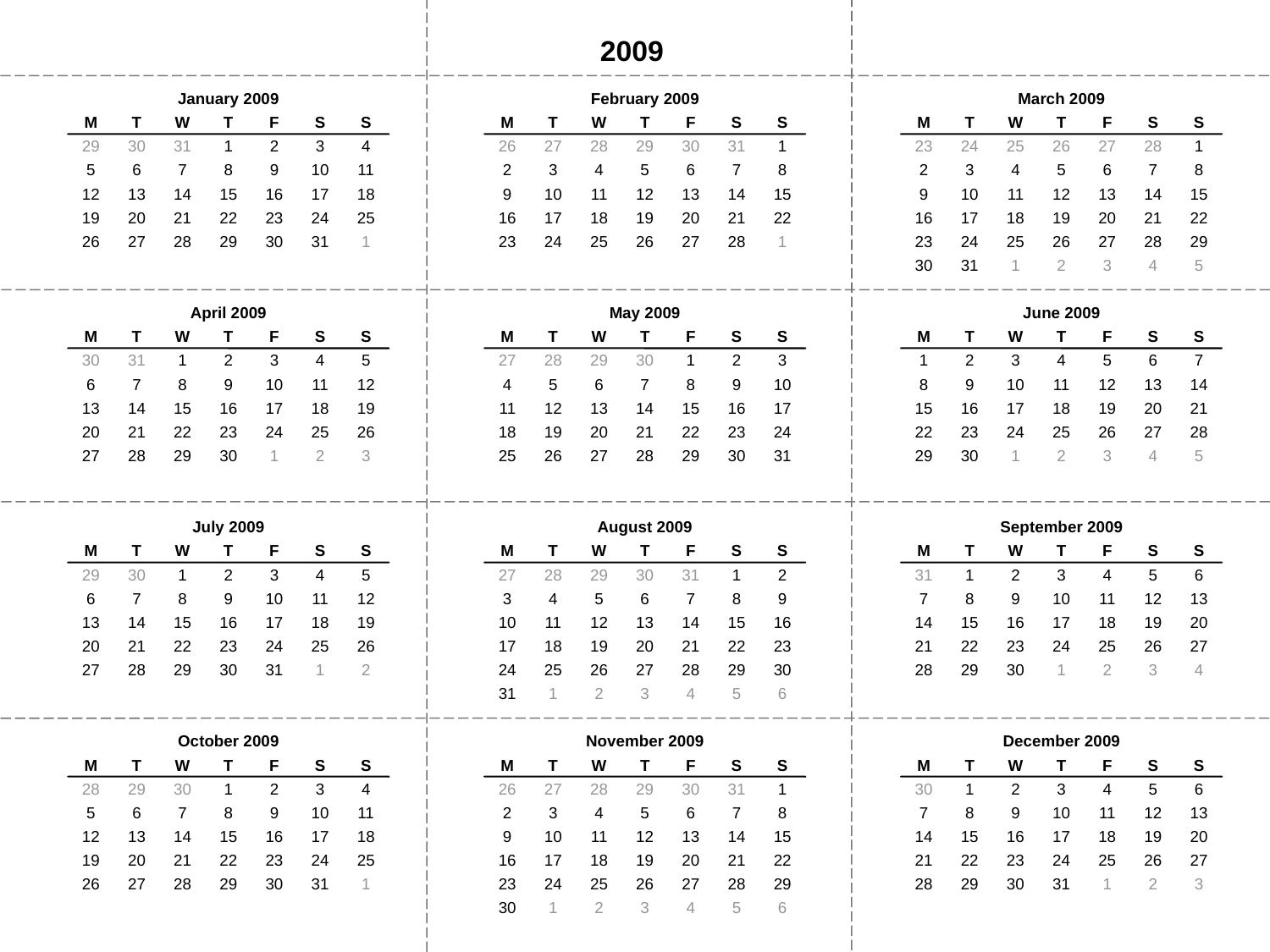

2009

January 2009
M
T
W
T
F
S
S
29

30
31
1
2
3
4
5
6
7
8
9
10
11
12
13
14
15
16
17
18
19
20
21
22
23
24
25
26
27
28
29
30
31
1

February 2009
M
T
W
T
F
S
S
26

27
28
29
30
31
1
2
3
4
5
6
7
8
9
10
11
12
13
14
15
16
17
18
19
20
21
22
23
24
25
26
27
28
1

March 2009
M
T
W
T
F
S
S
23

24
25
26
27
28
1
2
3
4
5
6
7
8
9
10
11
12
13
14
15
16
17
18
19
20
21
22
23
24
25
26
27
28
29
30
31
1
2
3
4
5

April 2009
M
T
W
T
F
S
S
30

31
1
2
3
4
5
6
7
8
9
10
11
12
13
14
15
16
17
18
19
20
21
22
23
24
25
26
27
28
29
30
1
2
3
May 2009
June 2009
M
T
W
T
F
S
S
1

2
3
4
5
6
7
8
9
10
11
12
13
14
15
16
17
18
19
20
21
22
23
24
25
26
27
28
29
30
1
2
3
4
5

M
T
W
T
F
S
S
27

28
29
30
1
2
3
4
5
6
7
8
9
10
11
12
13
14
15
16
17
18
19
20
21
22
23
24
25
26
27
28
29
30
31

July 2009
M
T
W
T
F
S
S
29

30
1
2
3
4
5
6
7
8
9
10
11
12
13
14
15
16
17
18
19
20
21
22
23
24
25
26
27
28
29
30
31
1
2

August 2009
M
T
W
T
F
S
S
27

28
29
30
31
1
2
3
4
5
6
7
8
9
10
11
12
13
14
15
16
17
18
19
20
21
22
23
24
25
26
27
28
29
30
31
1
2
3
4
5
6
September 2009
M
T
W
T
F
S
S
31

1
2
3
4
5
6
7
8
9
10
11
12
13
14
15
16
17
18
19
20
21
22
23
24
25
26
27
28
29
30
1
2
3
4

October 2009
M
T
W
T
F
S
S
28

29
30
1
2
3
4
5
6
7
8
9
10
11
12
13
14
15
16
17
18
19
20
21
22
23
24
25
26
27
28
29
30
31
1

November 2009
M
T
W
T
F
S
S
26

27
28
29
30
31
1
2
3
4
5
6
7
8
9
10
11
12
13
14
15
16
17
18
19
20
21
22
23
24
25
26
27
28
29
30
1
2
3
4
5
6
December 2009
M
T
W
T
F
S
S
30

1
2
3
4
5
6
7
8
9
10
11
12
13
14
15
16
17
18
19
20
21
22
23
24
25
26
27
28
29
30
31
1
2
3